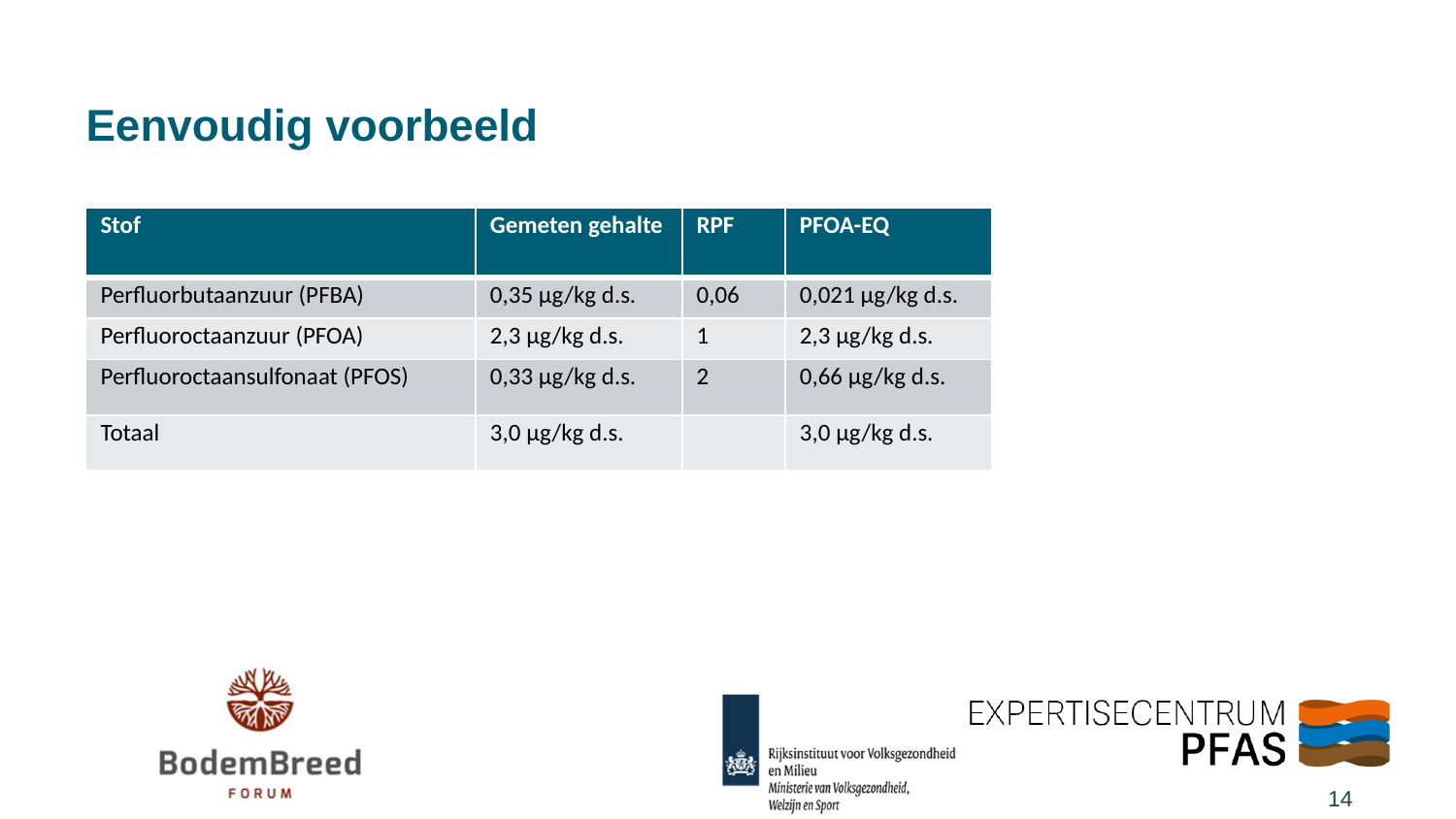

Eenvoudig voorbeeld
| Stof | Gemeten gehalte | RPF | PFOA-EQ |
| --- | --- | --- | --- |
| Perfluorbutaanzuur (PFBA) | 0,35 µg/kg d.s. | 0,06 | 0,021 µg/kg d.s. |
| Perfluoroctaanzuur (PFOA) | 2,3 µg/kg d.s. | 1 | 2,3 µg/kg d.s. |
| Perfluoroctaansulfonaat (PFOS) | 0,33 µg/kg d.s. | 2 | 0,66 µg/kg d.s. |
| Totaal | 3,0 µg/kg d.s. |  | 3,0 µg/kg d.s. |
14